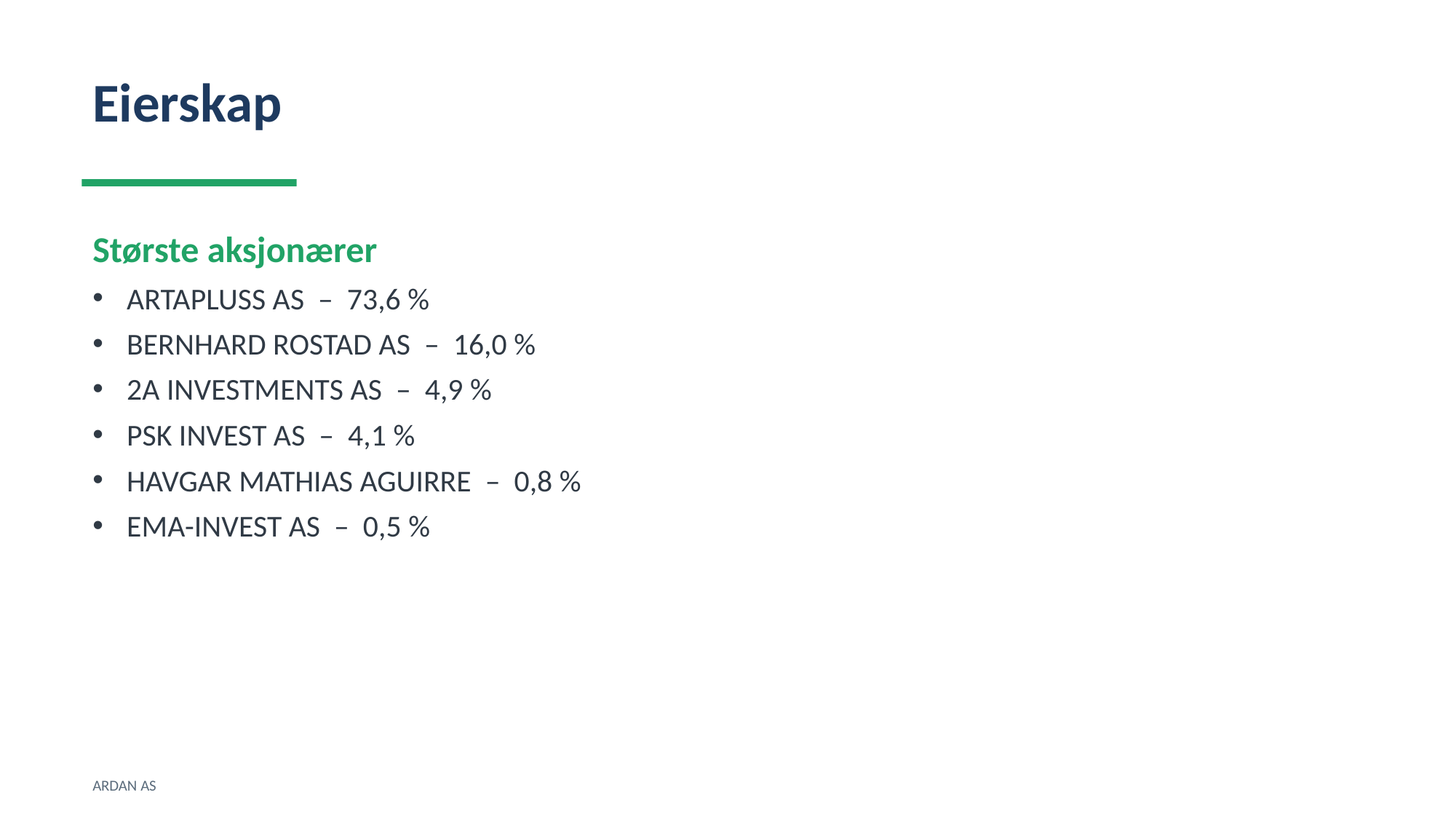

Eierskap

Største aksjonærer
ARTAPLUSS AS  –  73,6 %
BERNHARD ROSTAD AS  –  16,0 %
2A INVESTMENTS AS  –  4,9 %
PSK INVEST AS  –  4,1 %
HAVGAR MATHIAS AGUIRRE  –  0,8 %
EMA-INVEST AS  –  0,5 %
ARDAN AS